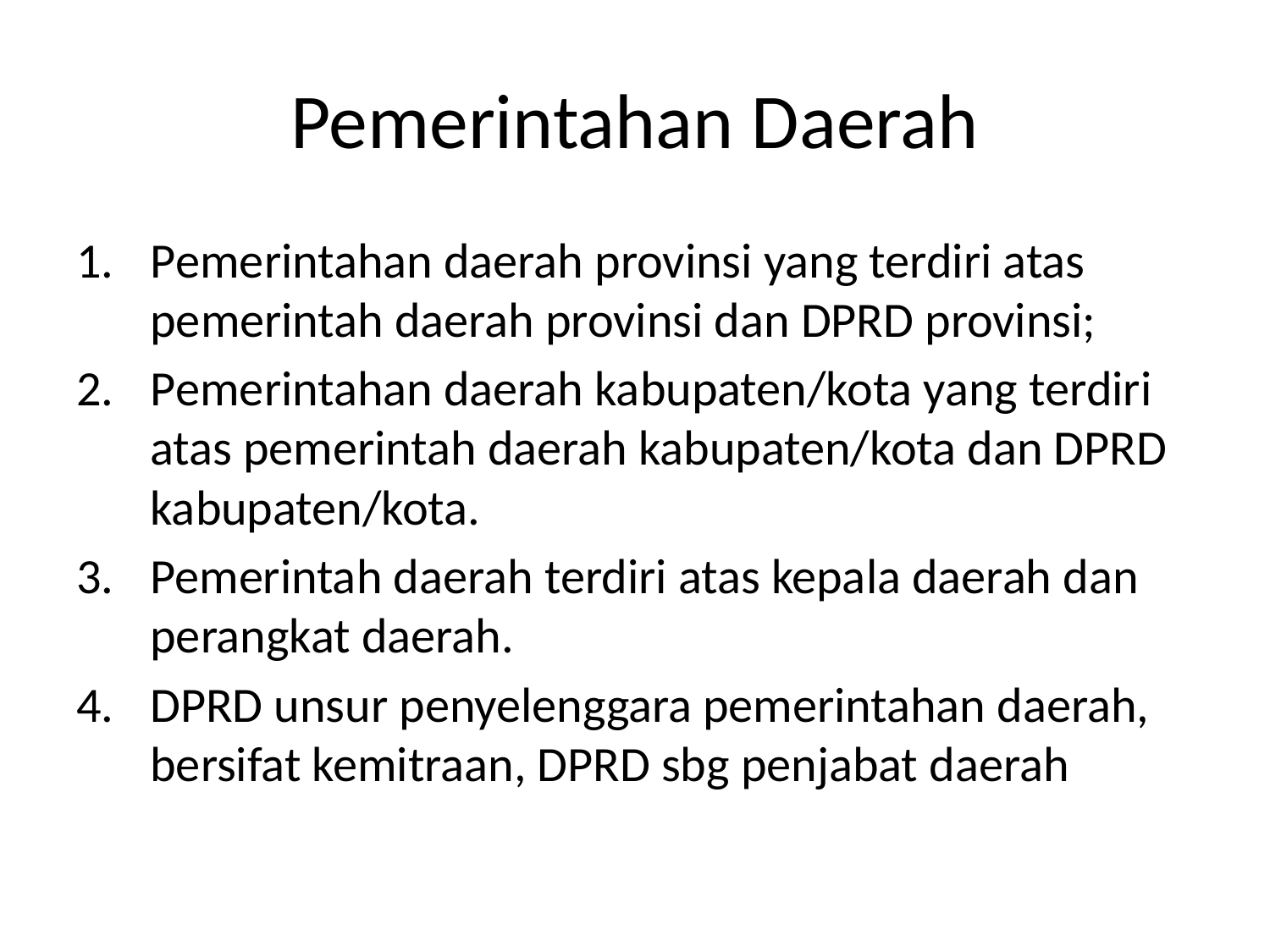

# Pemerintahan Daerah
Pemerintahan daerah provinsi yang terdiri atas pemerintah daerah provinsi dan DPRD provinsi;
Pemerintahan daerah kabupaten/kota yang terdiri atas pemerintah daerah kabupaten/kota dan DPRD kabupaten/kota.
Pemerintah daerah terdiri atas kepala daerah dan perangkat daerah.
DPRD unsur penyelenggara pemerintahan daerah, bersifat kemitraan, DPRD sbg penjabat daerah